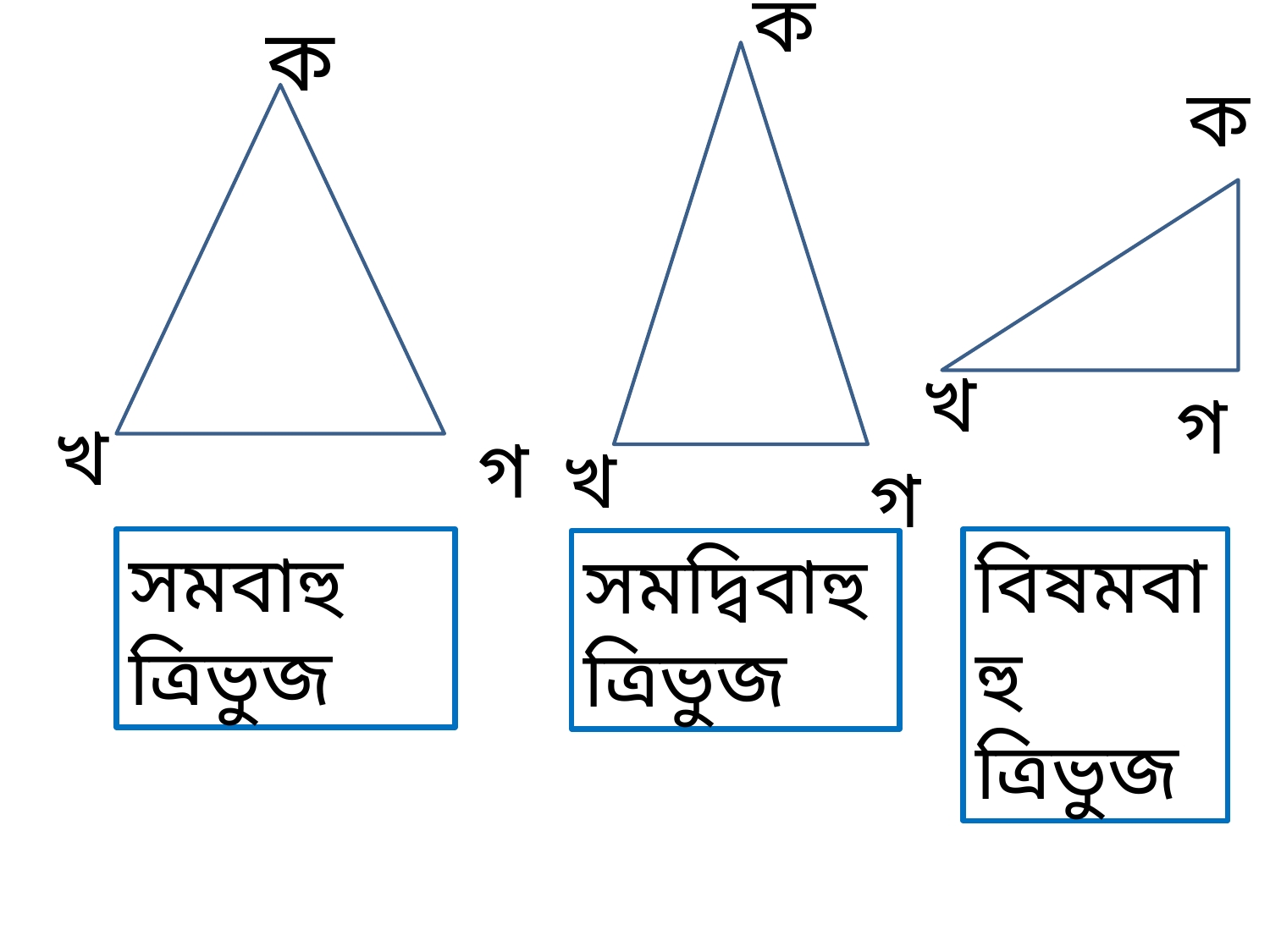

ক

খ
গ
ক

খ
গ
ক

খ
গ
সমবাহু
ত্রিভুজ
বিষমবাহু
ত্রিভুজ
সমদ্বিবাহু ত্রিভুজ